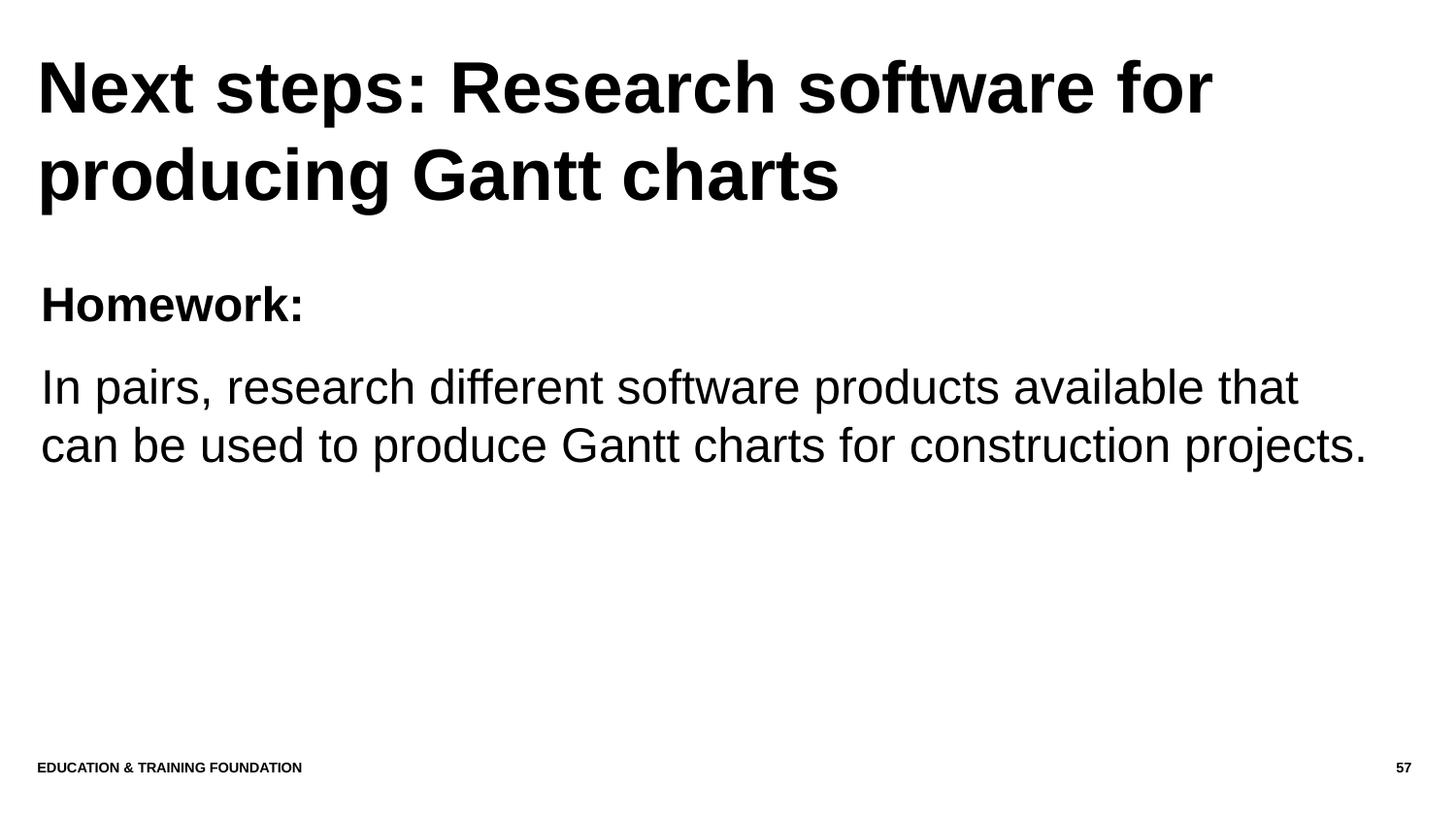

# Next steps: Research software for producing Gantt charts
Homework:
In pairs, research different software products available that can be used to produce Gantt charts for construction projects.

Education & Training Foundation
57